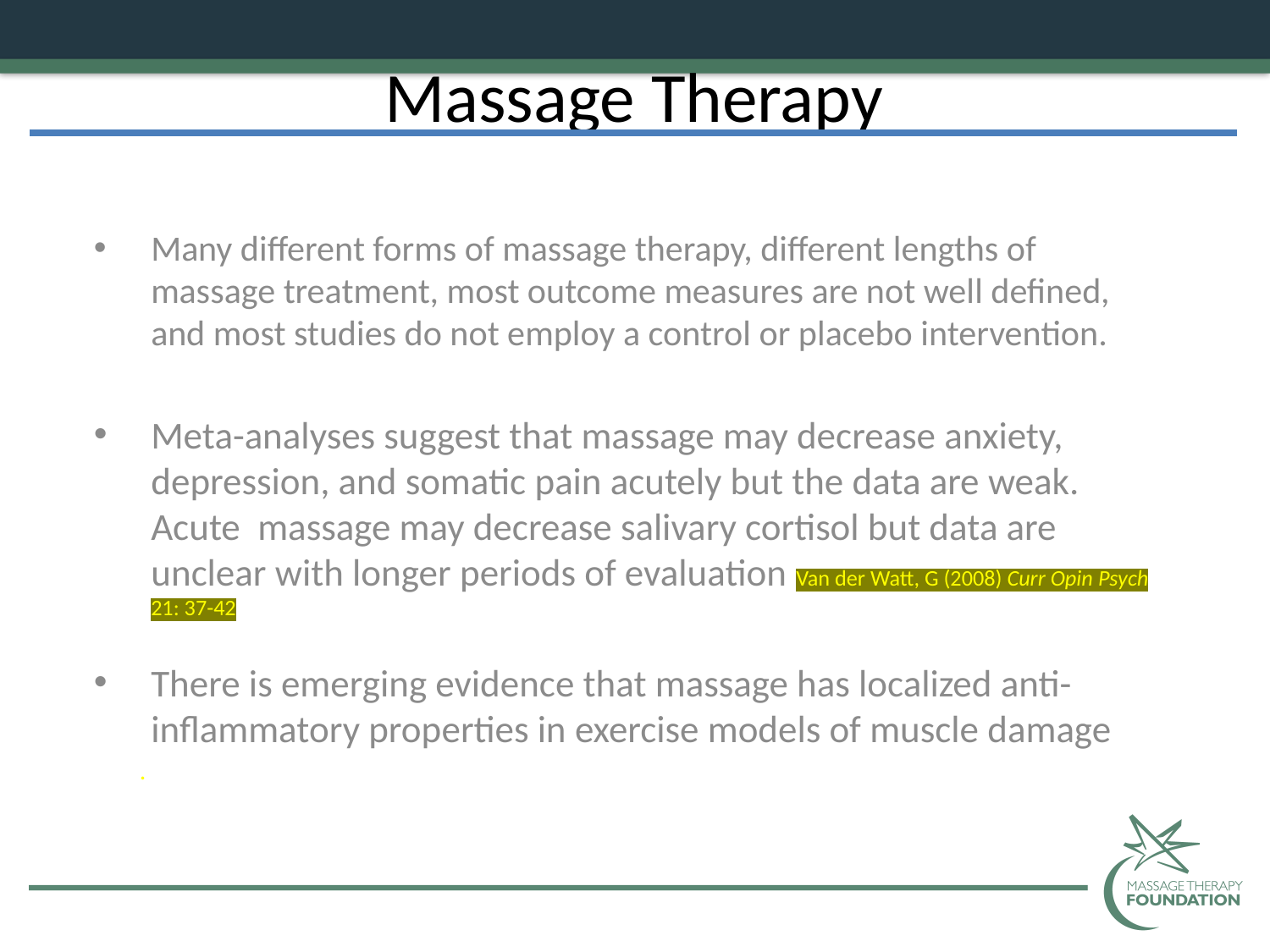

# Massage Therapy
Many different forms of massage therapy, different lengths of massage treatment, most outcome measures are not well defined, and most studies do not employ a control or placebo intervention.

Meta-analyses suggest that massage may decrease anxiety, depression, and somatic pain acutely but the data are weak.  Acute  massage may decrease salivary cortisol but data are unclear with longer periods of evaluation Van der Watt, G (2008) Curr Opin Psych 21: 37-42

There is emerging evidence that massage has localized anti-inflammatory properties in exercise models of muscle damage
	.